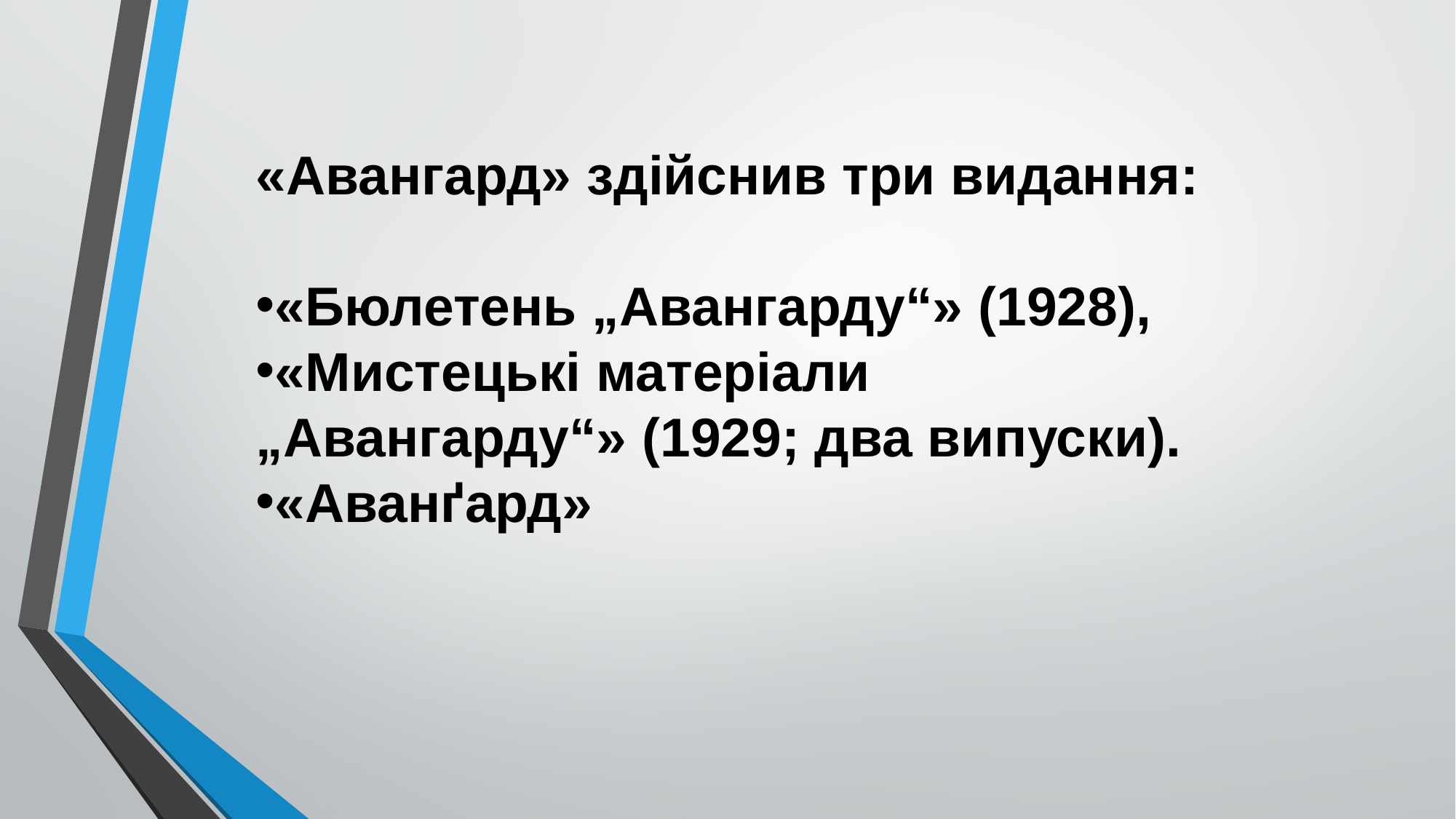

«Авангард» здійснив три видання:

«Бюлетень „Авангарду“» (1928),
«Мистецькі матеріали „Авангарду“» (1929; два випуски).
«Аванґард»